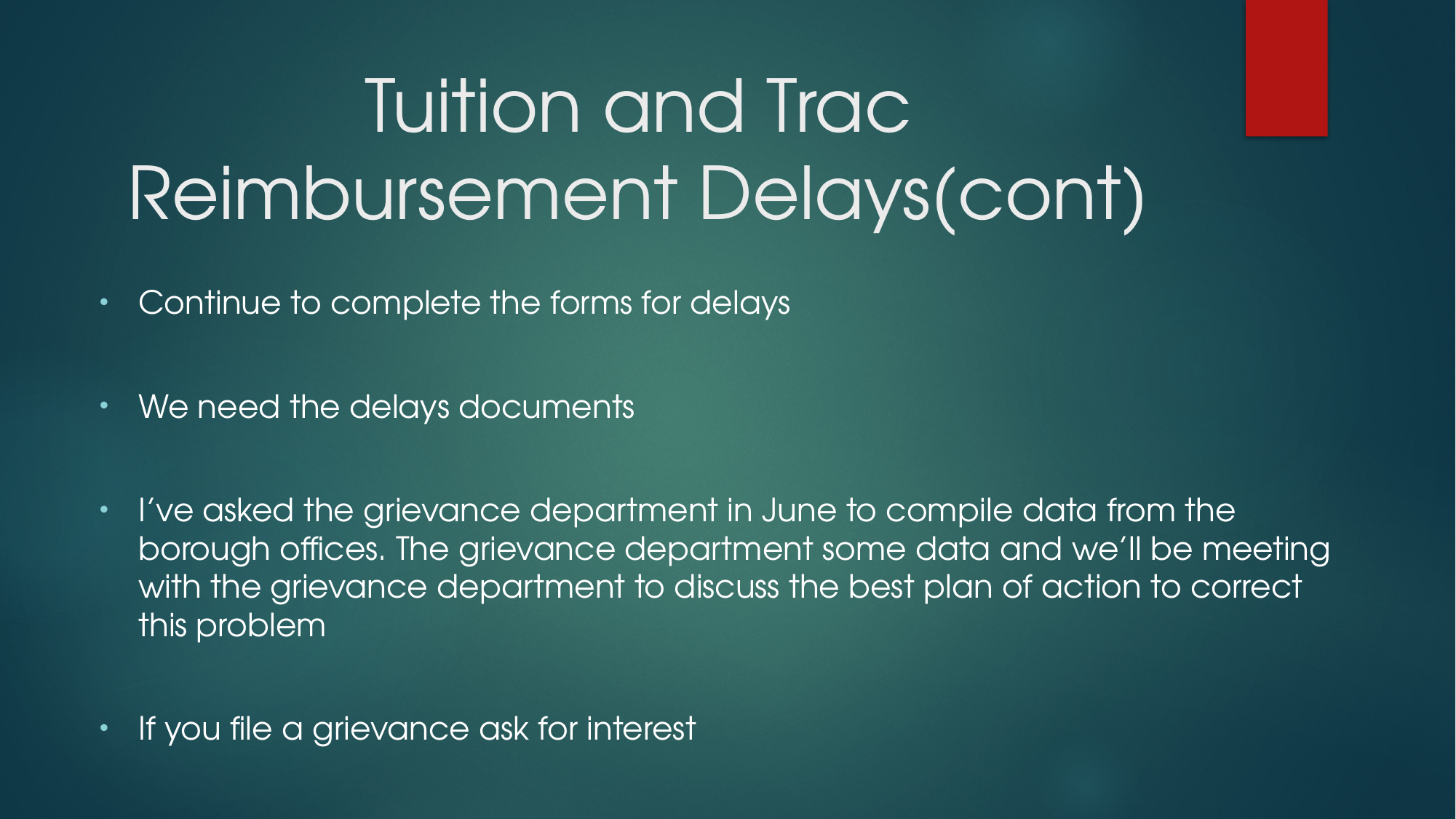

# Tuition and Trac Reimbursement Delays(cont)
Continue to complete the forms for delays

We need the delays documents

I’ve asked the grievance department in June to compile data from the borough offices. The grievance department some data and we’ll be meeting with the grievance department to discuss the best plan of action to correct this problem

If you file a grievance ask for interest